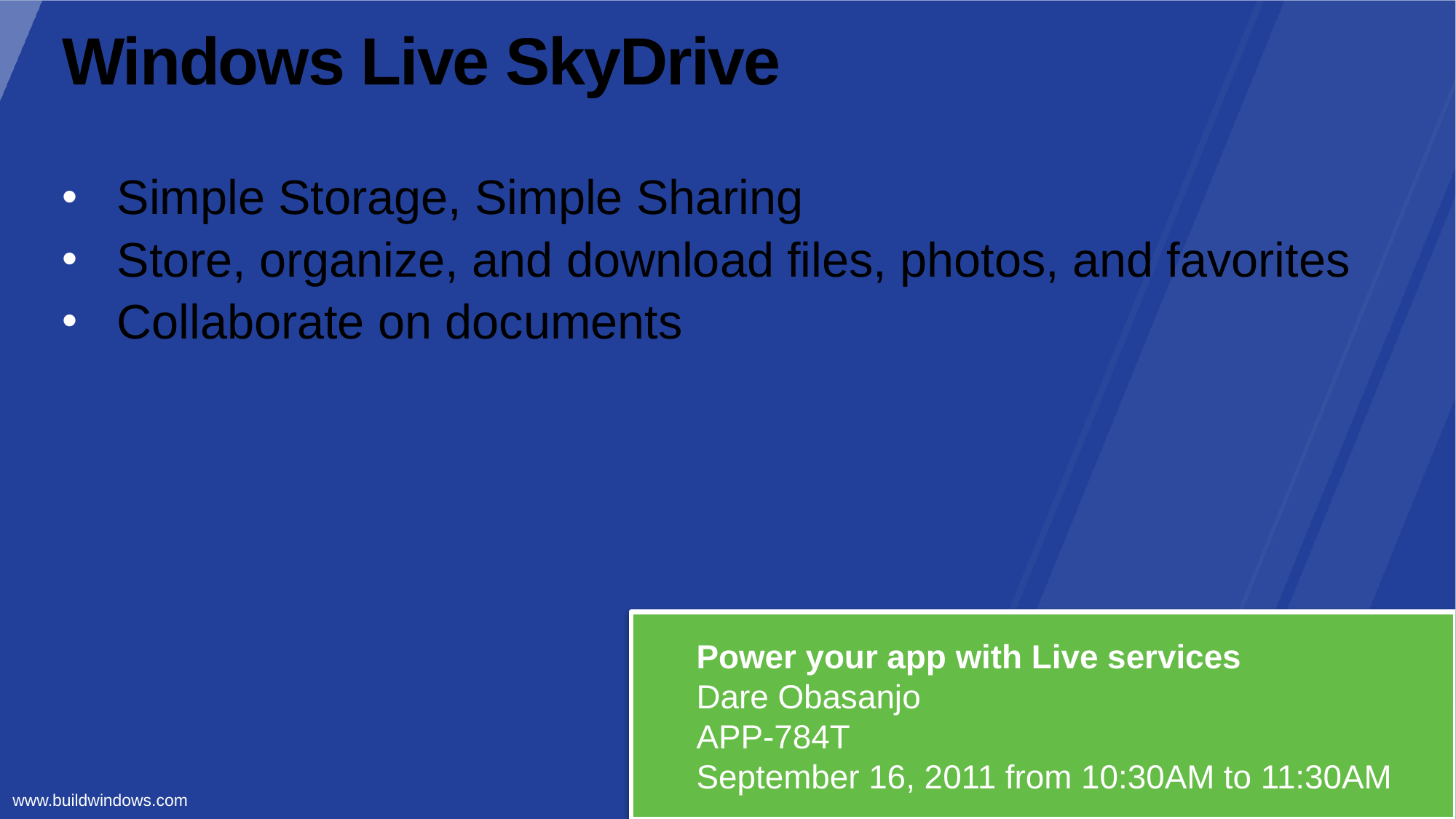

# Windows Live SkyDrive
Simple Storage, Simple Sharing
Store, organize, and download files, photos, and favorites
Collaborate on documents
Power your app with Live services
Dare Obasanjo
APP-784T
September 16, 2011 from 10:30AM to 11:30AM